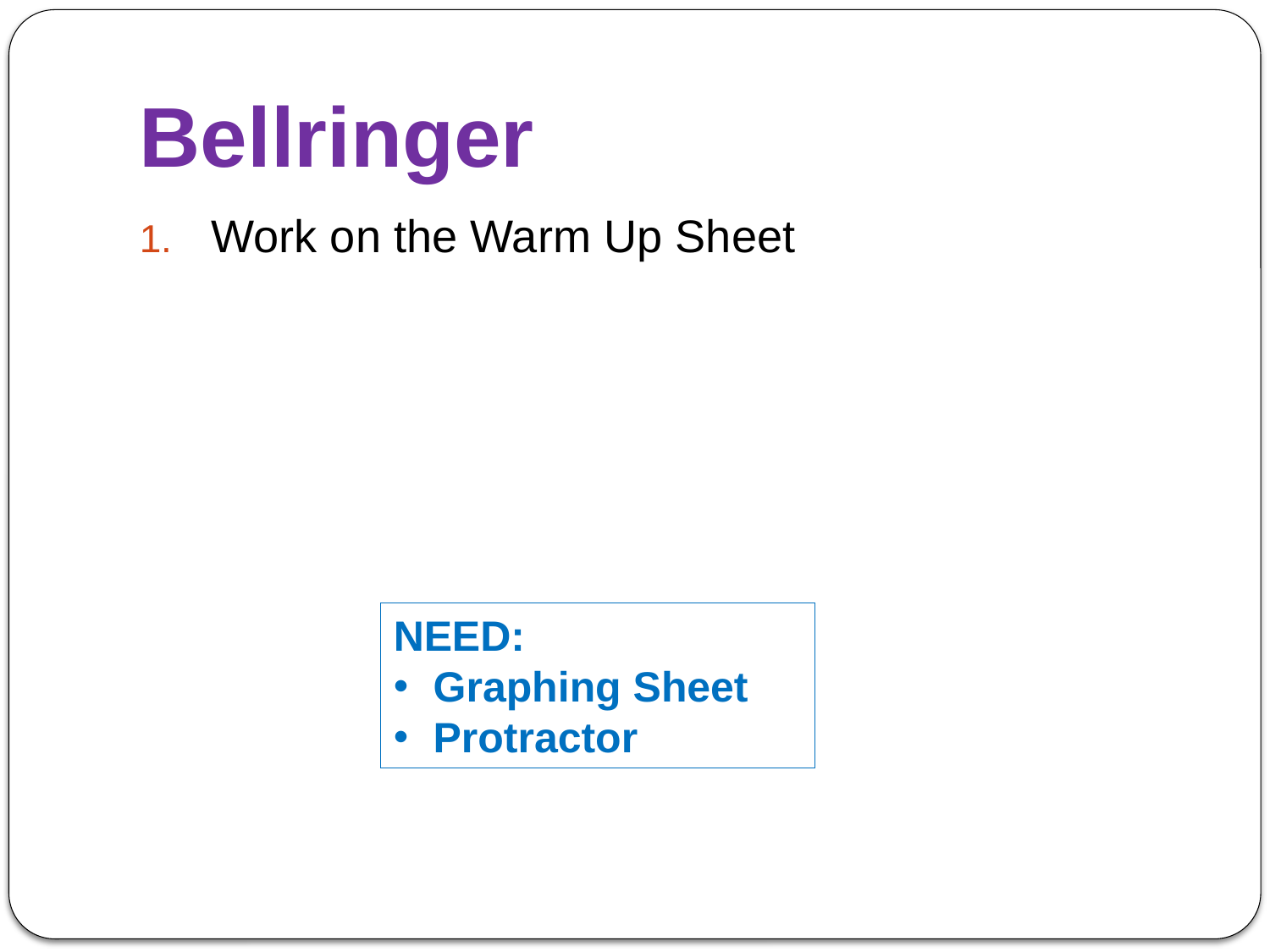

# Bellringer
Work on the Warm Up Sheet

NEED:
Graphing Sheet
Protractor